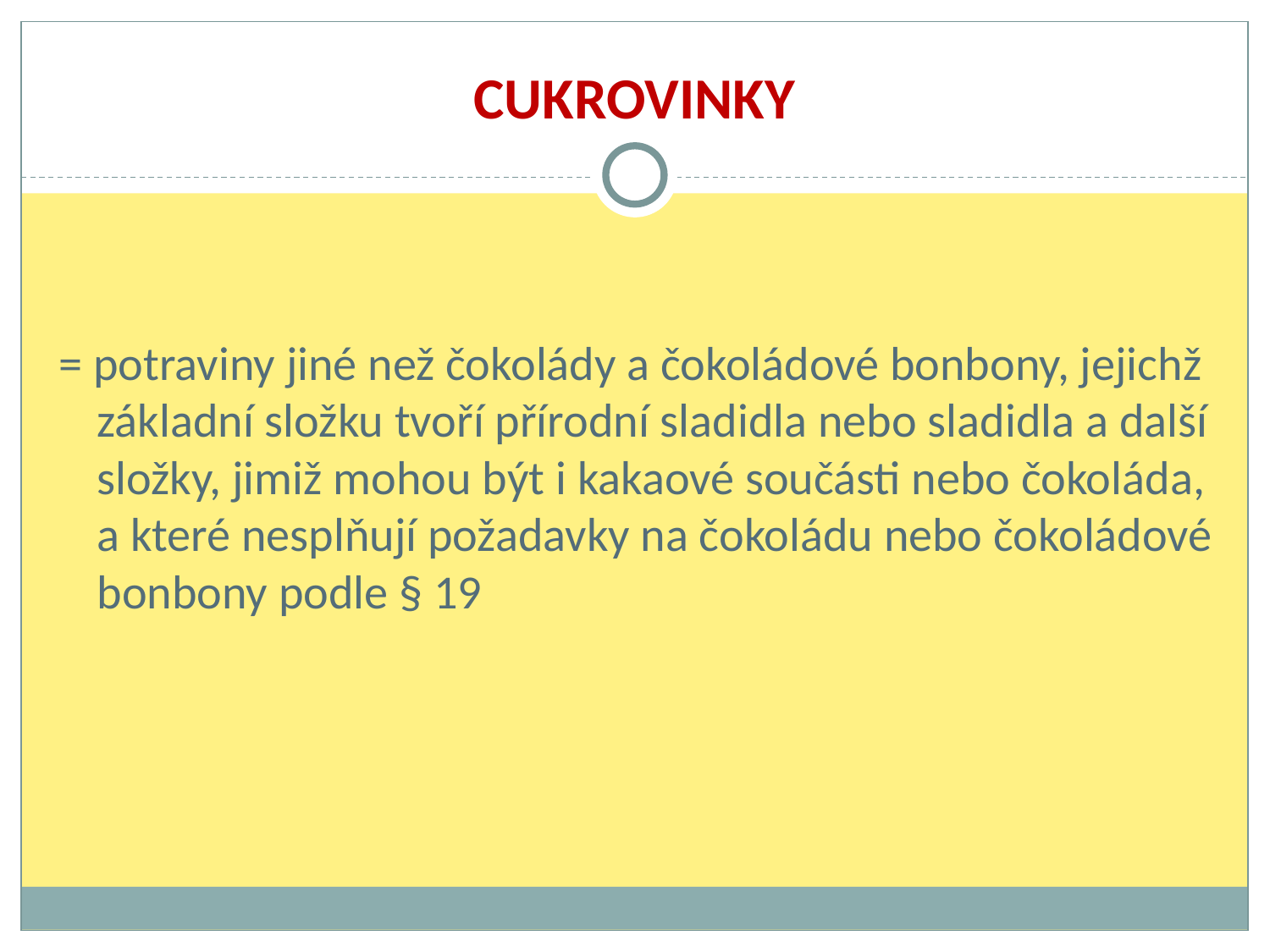

# CUKROVINKY
= potraviny jiné než čokolády a čokoládové bonbony, jejichž základní složku tvoří přírodní sladidla nebo sladidla a další složky, jimiž mohou být i kakaové součásti nebo čokoláda, a které nesplňují požadavky na čokoládu nebo čokoládové bonbony podle § 19